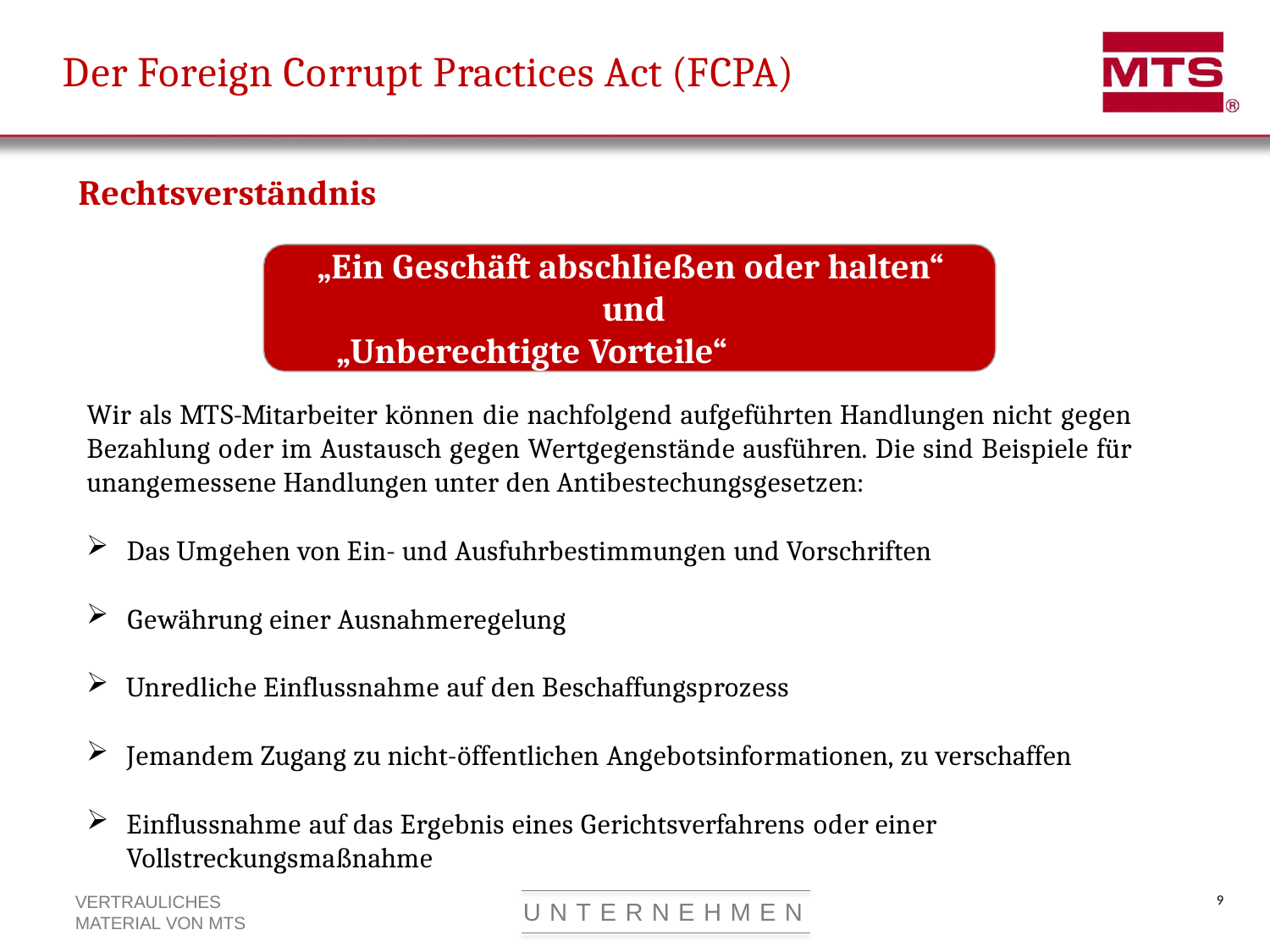

# Der Foreign Corrupt Practices Act (FCPA)
Rechtsverständnis
„Ein Geschäft abschließen oder halten“  und
„Unberechtigte Vorteile“
Wir als MTS-Mitarbeiter können die nachfolgend aufgeführten Handlungen nicht gegen  Bezahlung oder im Austausch gegen Wertgegenstände ausführen. Die sind Beispiele für  unangemessene Handlungen unter den Antibestechungsgesetzen:

Das Umgehen von Ein- und Ausfuhrbestimmungen und Vorschriften

Gewährung einer Ausnahmeregelung

Unredliche Einflussnahme auf den Beschaffungsprozess

Jemandem Zugang zu nicht-öffentlichen Angebotsinformationen, zu verschaffen

Einflussnahme auf das Ergebnis eines Gerichtsverfahrens oder einer  Vollstreckungsmaßnahme

9
VERTRAULICHES  MATERIAL VON MTS
U N T E R N E H M E N